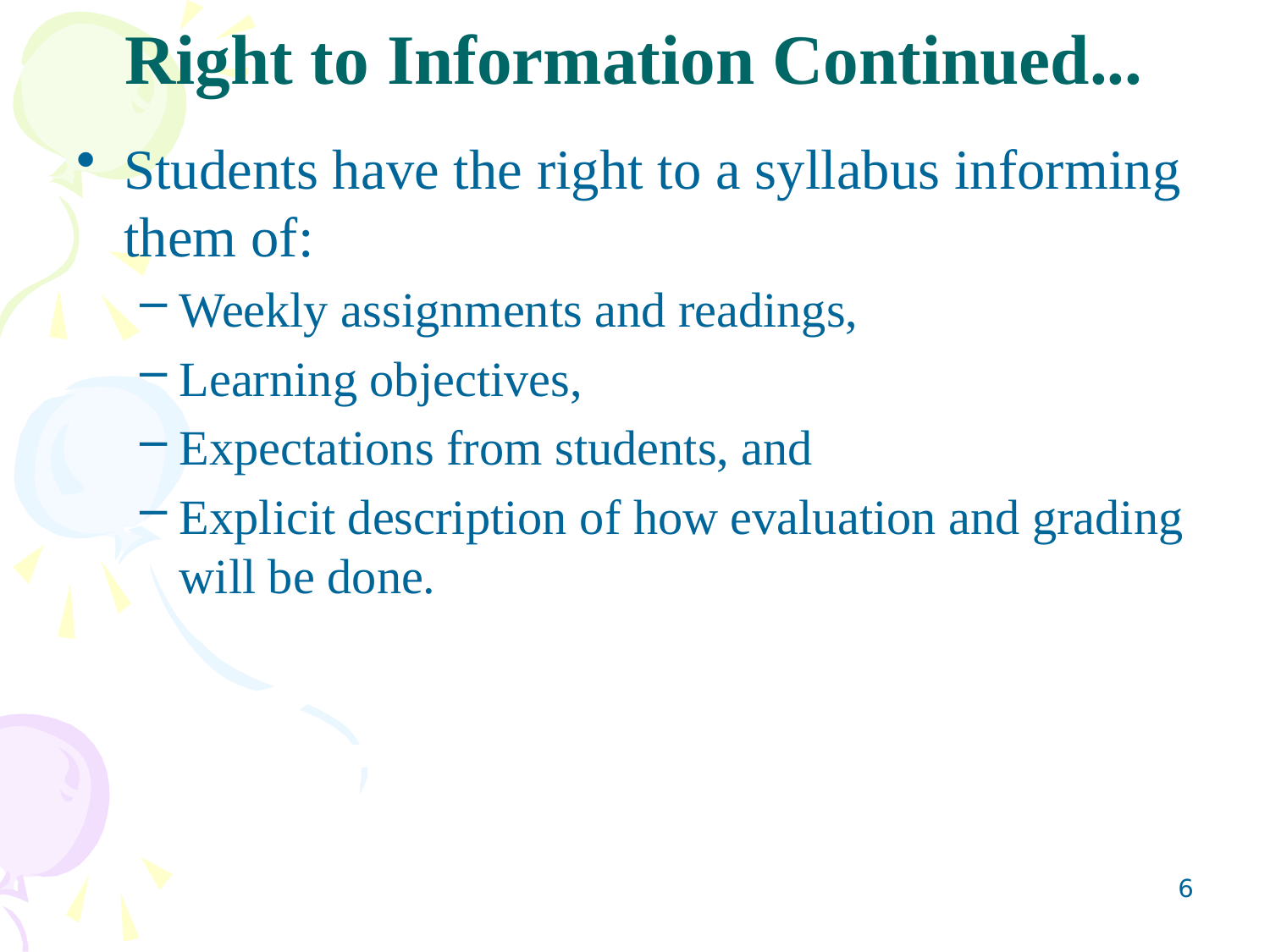

# Right to Information Continued...
Students have the right to a syllabus informing them of:
Weekly assignments and readings,
Learning objectives,
Expectations from students, and
Explicit description of how evaluation and grading will be done.

6